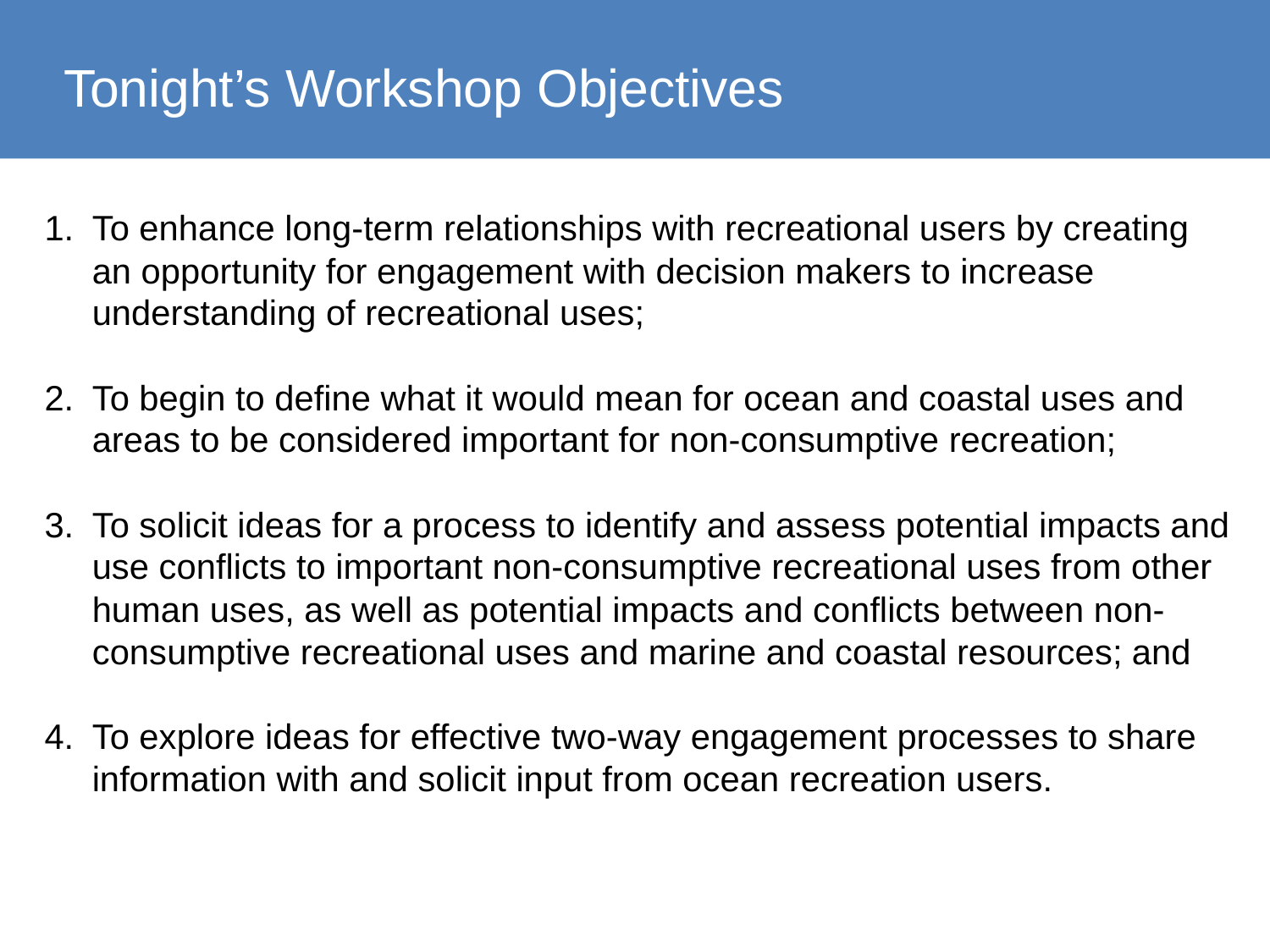

Tonight’s Workshop Objectives
To enhance long-term relationships with recreational users by creating an opportunity for engagement with decision makers to increase understanding of recreational uses;

To begin to define what it would mean for ocean and coastal uses and areas to be considered important for non-consumptive recreation;

To solicit ideas for a process to identify and assess potential impacts and use conflicts to important non-consumptive recreational uses from other human uses, as well as potential impacts and conflicts between non-consumptive recreational uses and marine and coastal resources; and

To explore ideas for effective two-way engagement processes to share information with and solicit input from ocean recreation users.